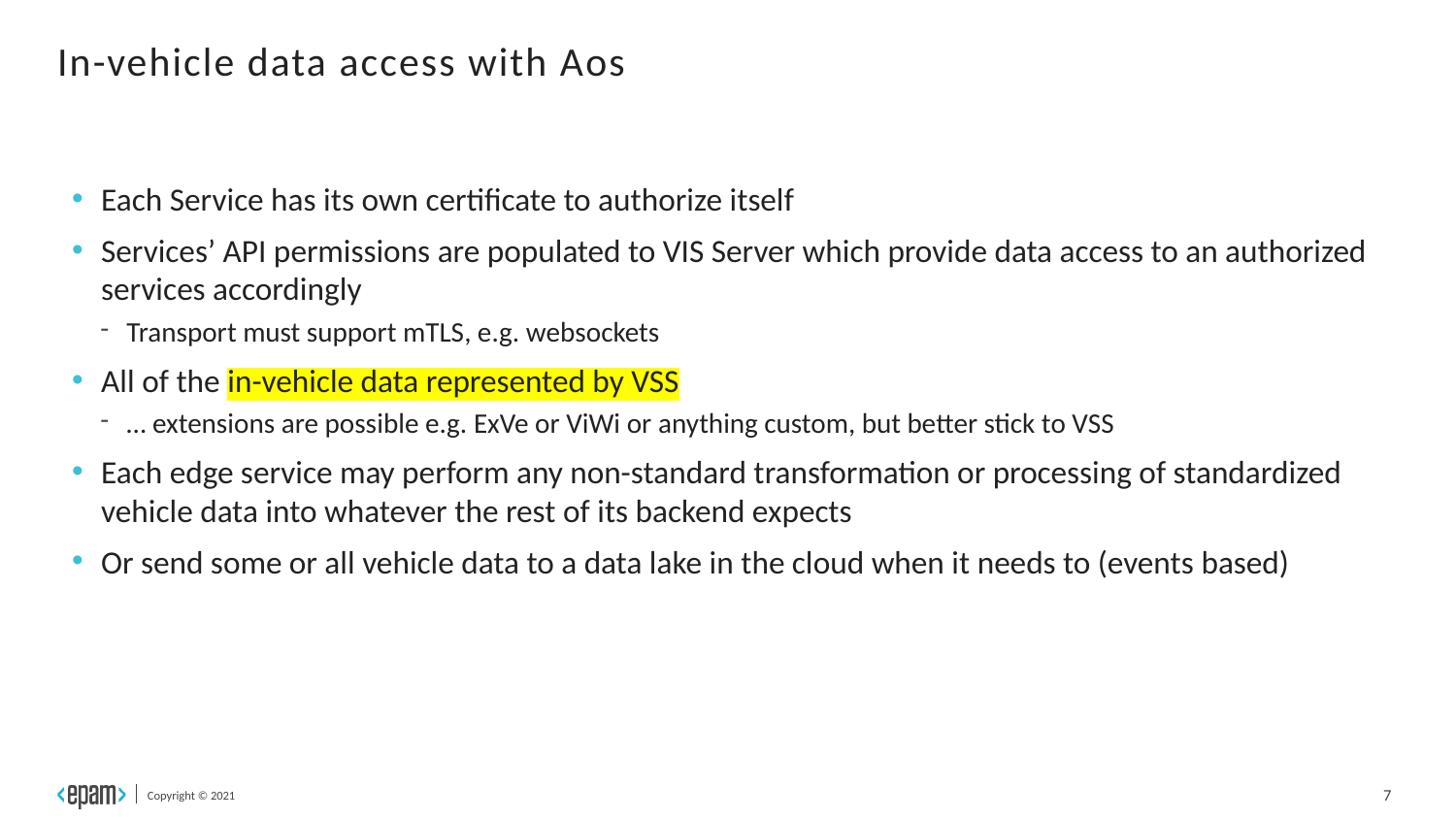

# In-vehicle data access with Aos
Each Service has its own certificate to authorize itself
Services’ API permissions are populated to VIS Server which provide data access to an authorized services accordingly
Transport must support mTLS, e.g. websockets
All of the in-vehicle data represented by VSS
… extensions are possible e.g. ExVe or ViWi or anything custom, but better stick to VSS
Each edge service may perform any non-standard transformation or processing of standardized vehicle data into whatever the rest of its backend expects
Or send some or all vehicle data to a data lake in the cloud when it needs to (events based)